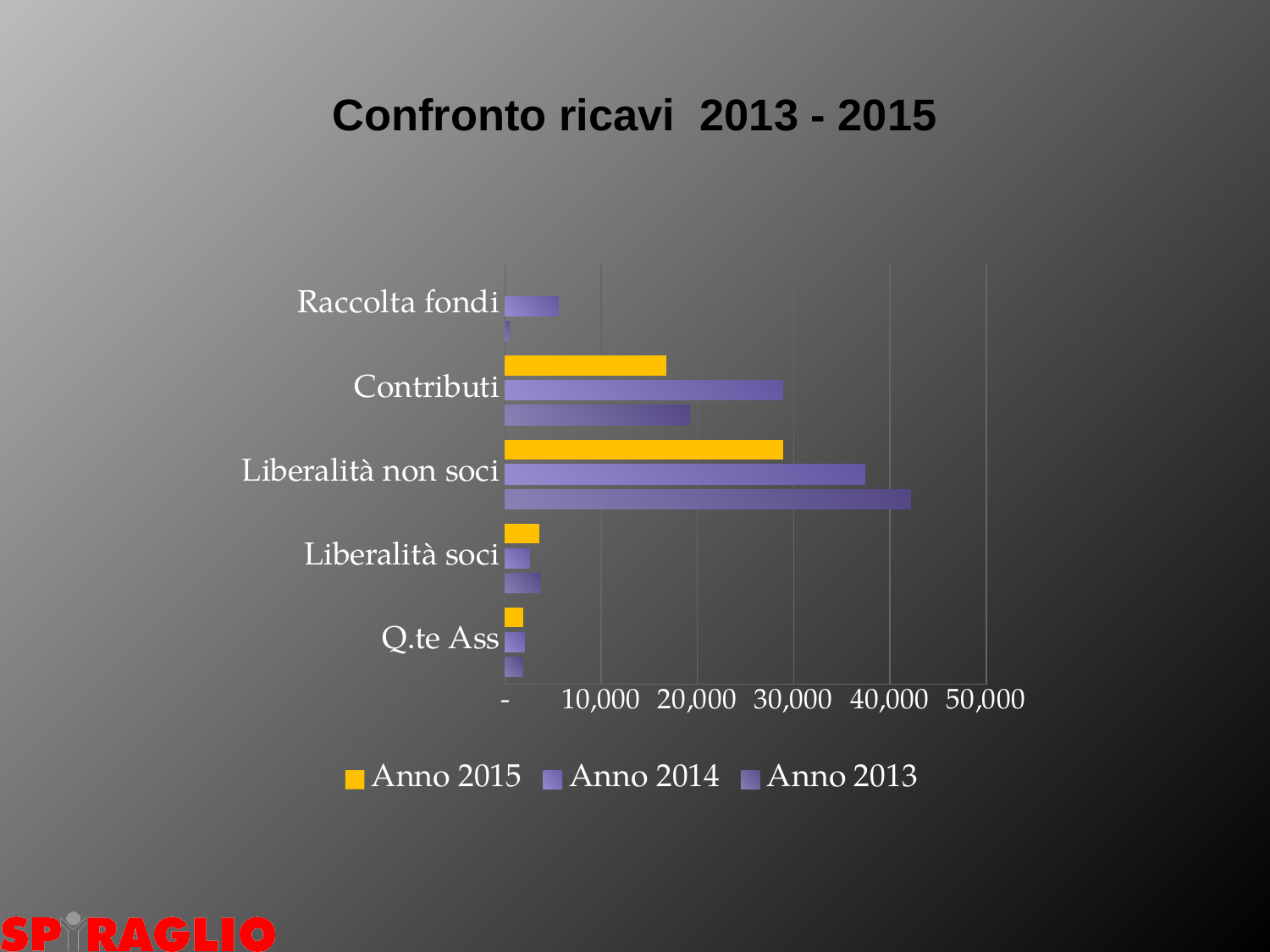

# Confronto ricavi  2013 - 2015

### Chart

| Category | Anno 2013 | Anno 2014 | Anno 2015 |
|---|---|---|---|
| Q.te Ass | 1850.0 | 2030.0 | 1870.0 |
| Liberalità soci | 3731.5 | 2555.0 | 3610.0 |
| Liberalità non soci | 42188.5 | 37458.0 | 28873.91 |
| Contributi | 19238.56 | 28884.63 | 16785.33 |
| Raccolta fondi | 500.0 | 5563.71 | None |